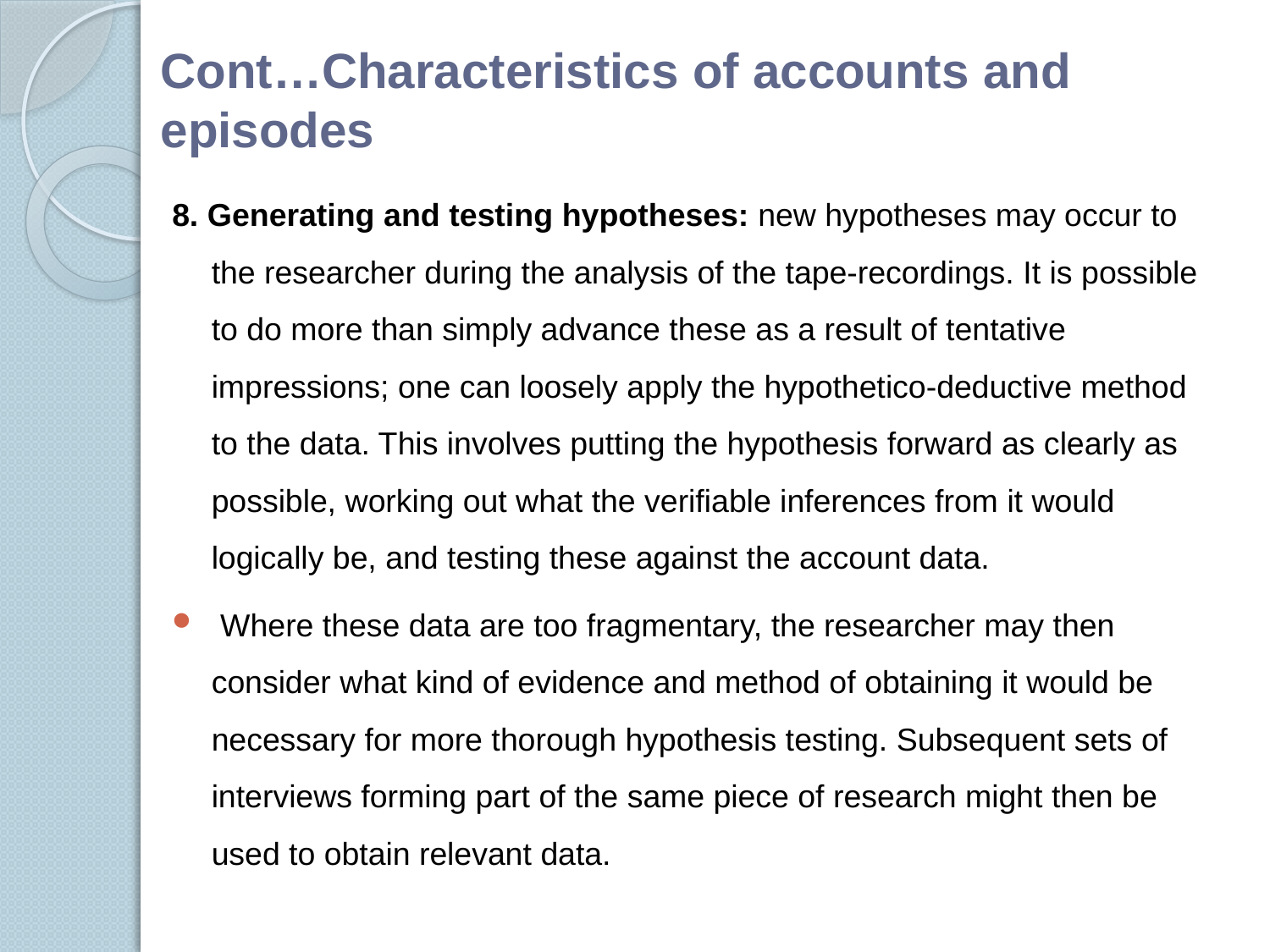

# Cont…Characteristics of accounts and episodes
8. Generating and testing hypotheses: new hypotheses may occur to the researcher during the analysis of the tape-recordings. It is possible to do more than simply advance these as a result of tentative impressions; one can loosely apply the hypothetico-deductive method to the data. This involves putting the hypothesis forward as clearly as possible, working out what the veriﬁable inferences from it would logically be, and testing these against the account data.
 Where these data are too fragmentary, the researcher may then consider what kind of evidence and method of obtaining it would be necessary for more thorough hypothesis testing. Subsequent sets of interviews forming part of the same piece of research might then be used to obtain relevant data.